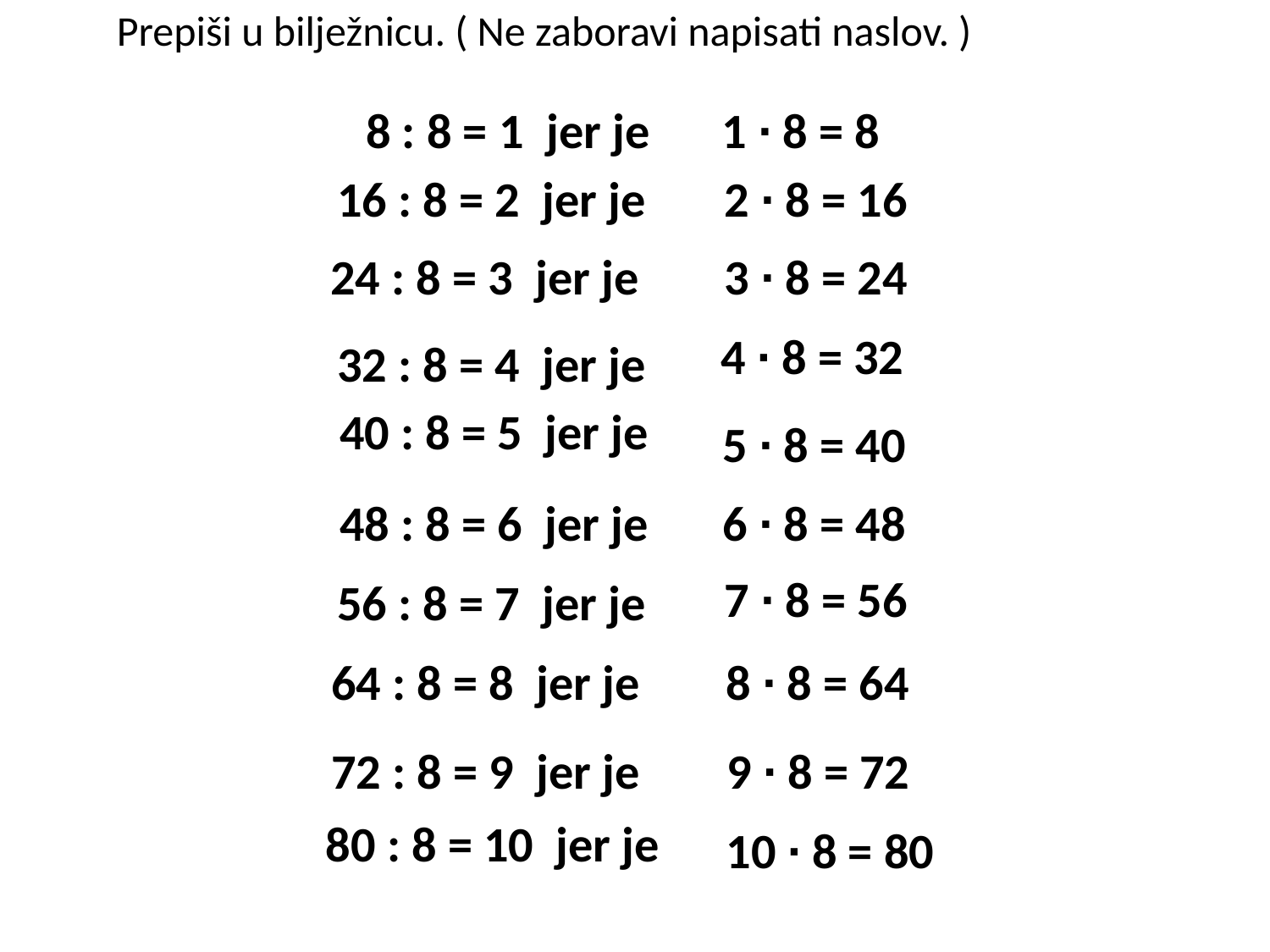

Prepiši u bilježnicu. ( Ne zaboravi napisati naslov. )
8 : 8 = 1  jer je
 1 ∙ 8 = 8
16 : 8 = 2  jer je
2 ∙ 8 = 16
24 : 8 = 3  jer je
3 ∙ 8 = 24
4 ∙ 8 = 32
32 : 8 = 4  jer je
40 : 8 = 5  jer je
5 ∙ 8 = 40
6 ∙ 8 = 48
48 : 8 = 6  jer je
 7 ∙ 8 = 56
56 : 8 = 7  jer je
64 : 8 = 8  jer je
 8 ∙ 8 = 64
9 ∙ 8 = 72
72 : 8 = 9  jer je
80 : 8 = 10  jer je
 10 ∙ 8 = 80